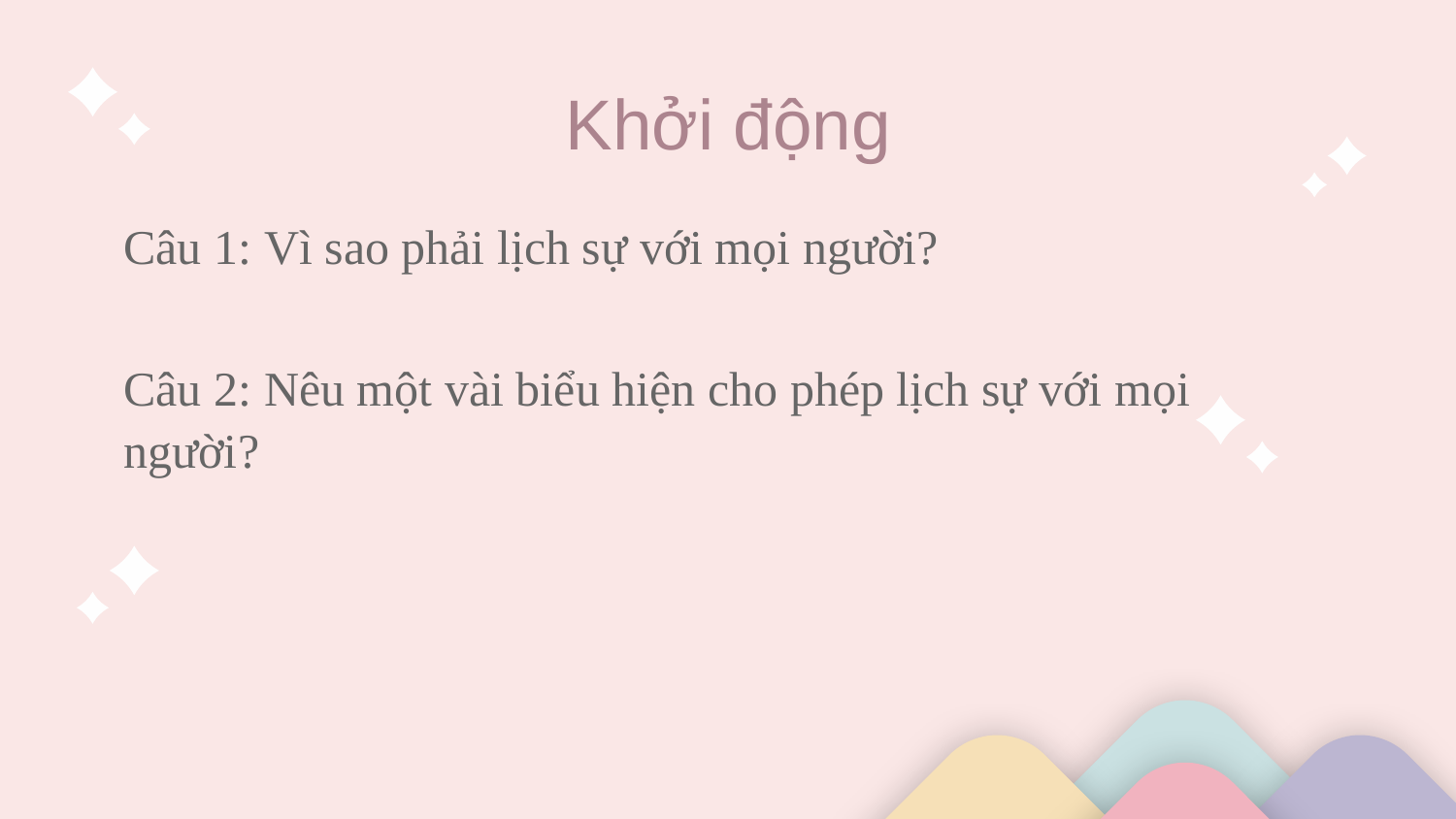

# Khởi động
Câu 1: Vì sao phải lịch sự với mọi người?

Câu 2: Nêu một vài biểu hiện cho phép lịch sự với mọi người?